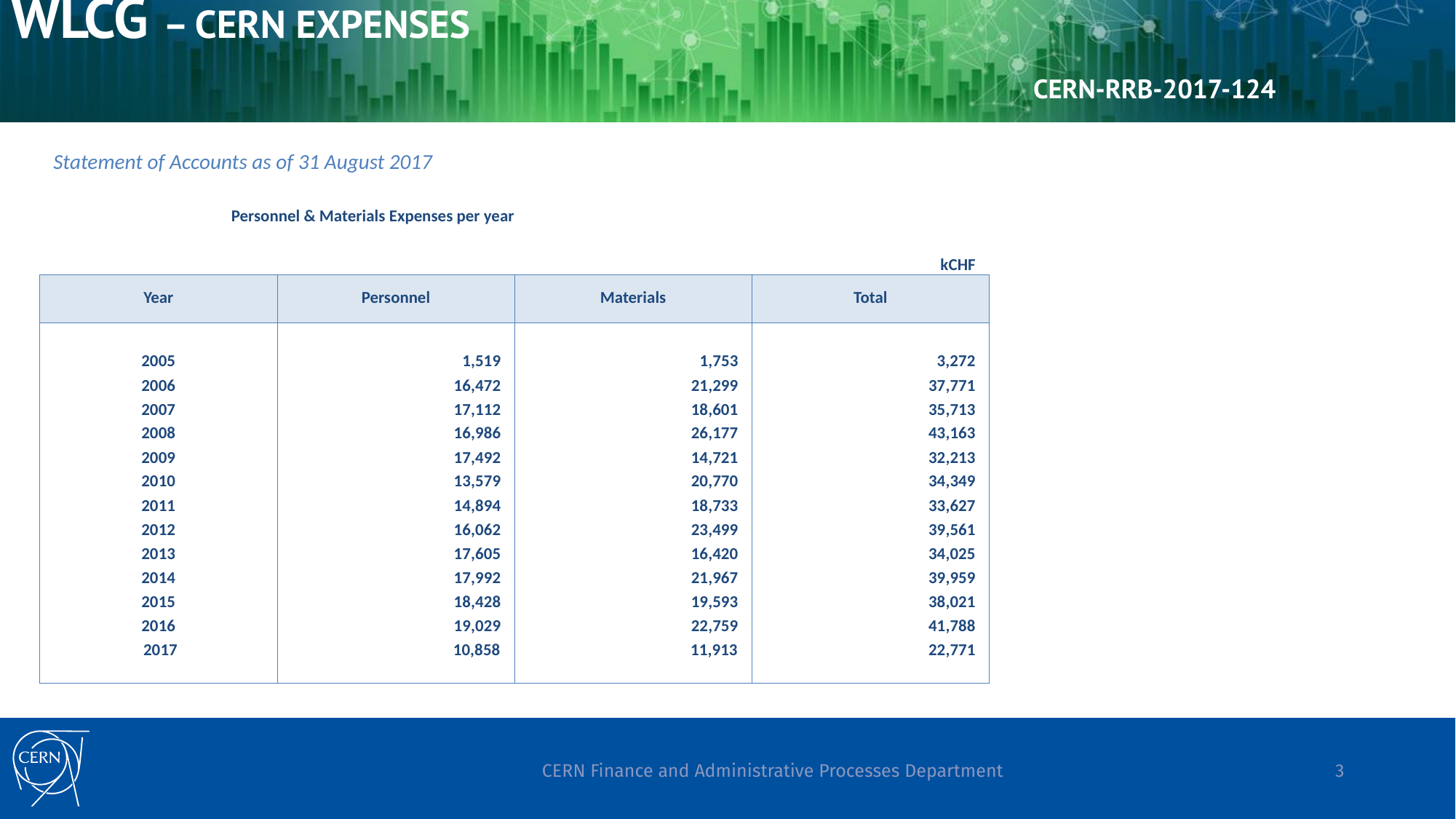

# WLCG – CERN EXPENSES CERN-RRB-2017-124
Statement of Accounts as of 31 August 2017
| Personnel & Materials Expenses per year |  |  |  |
| --- | --- | --- | --- |
|  |  |  |  |
|  |  |  | kCHF |
| Year | Personnel | Materials | Total |
|  |  |  |  |
| 2005 | 1,519 | 1,753 | 3,272 |
| 2006 | 16,472 | 21,299 | 37,771 |
| 2007 | 17,112 | 18,601 | 35,713 |
| 2008 | 16,986 | 26,177 | 43,163 |
| 2009 | 17,492 | 14,721 | 32,213 |
| 2010 | 13,579 | 20,770 | 34,349 |
| 2011 | 14,894 | 18,733 | 33,627 |
| 2012 | 16,062 | 23,499 | 39,561 |
| 2013 | 17,605 | 16,420 | 34,025 |
| 2014 | 17,992 | 21,967 | 39,959 |
| 2015 | 18,428 | 19,593 | 38,021 |
| 2016 | 19,029 | 22,759 | 41,788 |
| 2017 | 10,858 | 11,913 | 22,771 |
|  |  |  |  |

CERN Finance and Administrative Processes Department

3